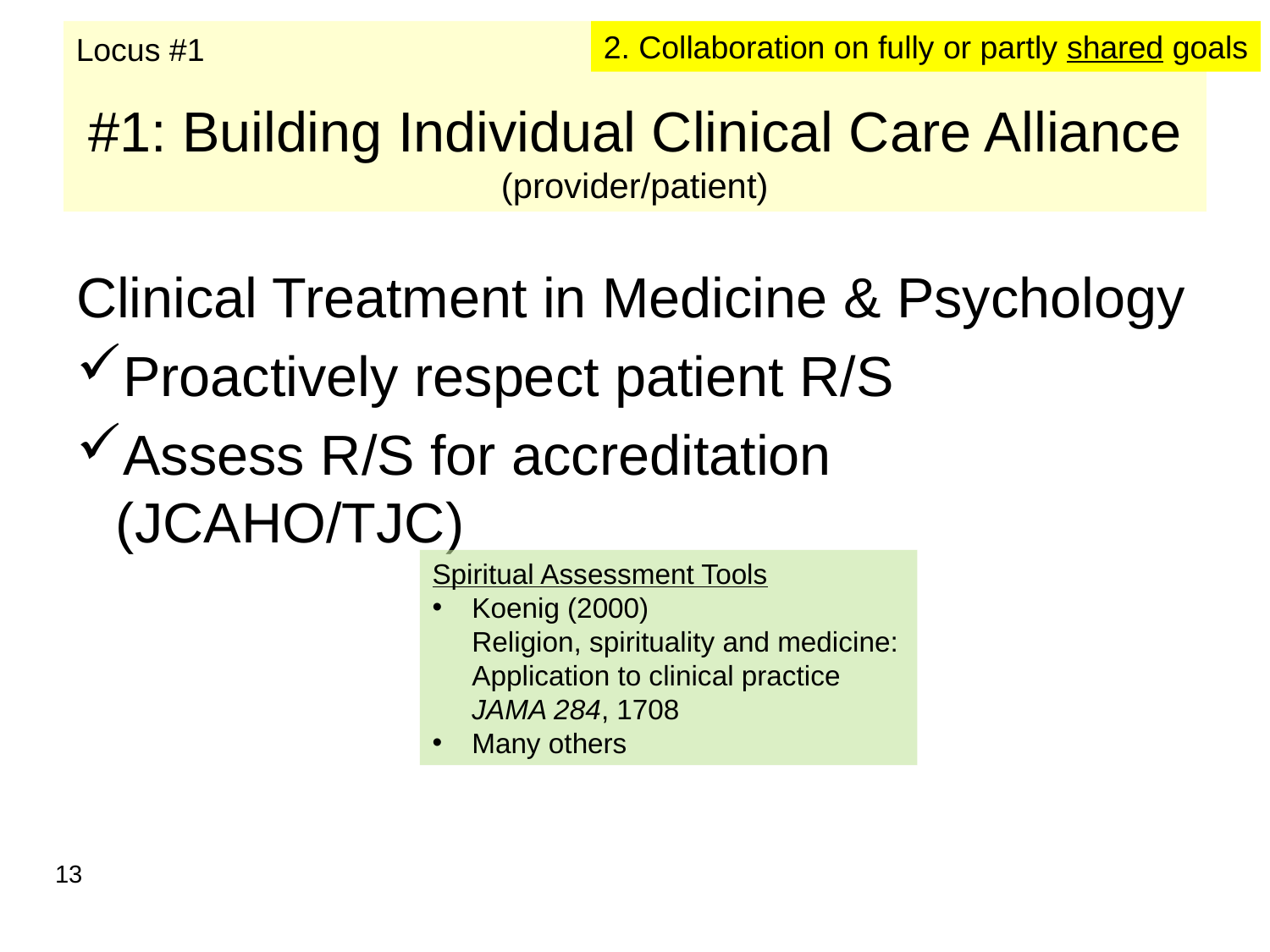

Locus #1
# #1: Building Individual Clinical Care Alliance (provider/patient)
2. Collaboration on fully or partly shared goals
Clinical Treatment in Medicine & Psychology
Proactively respect patient R/S
Assess R/S for accreditation (JCAHO/TJC)

Spiritual Assessment Tools
Koenig (2000)
Religion, spirituality and medicine: Application to clinical practice
JAMA 284, 1708
Many others
13